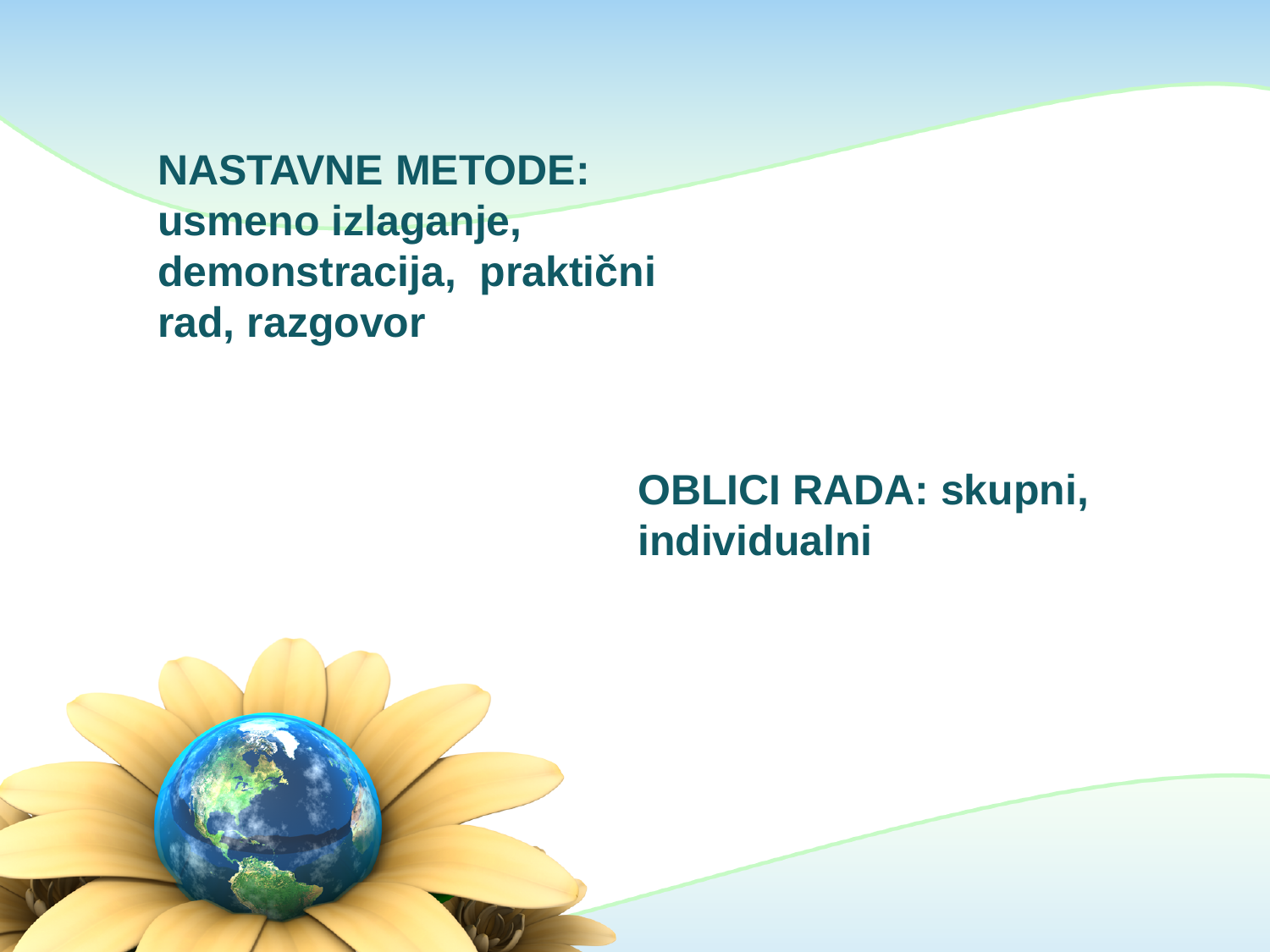

NASTAVNE METODE: usmeno izlaganje, demonstracija,  praktični rad, razgovor

OBLICI RADA: skupni, individualni